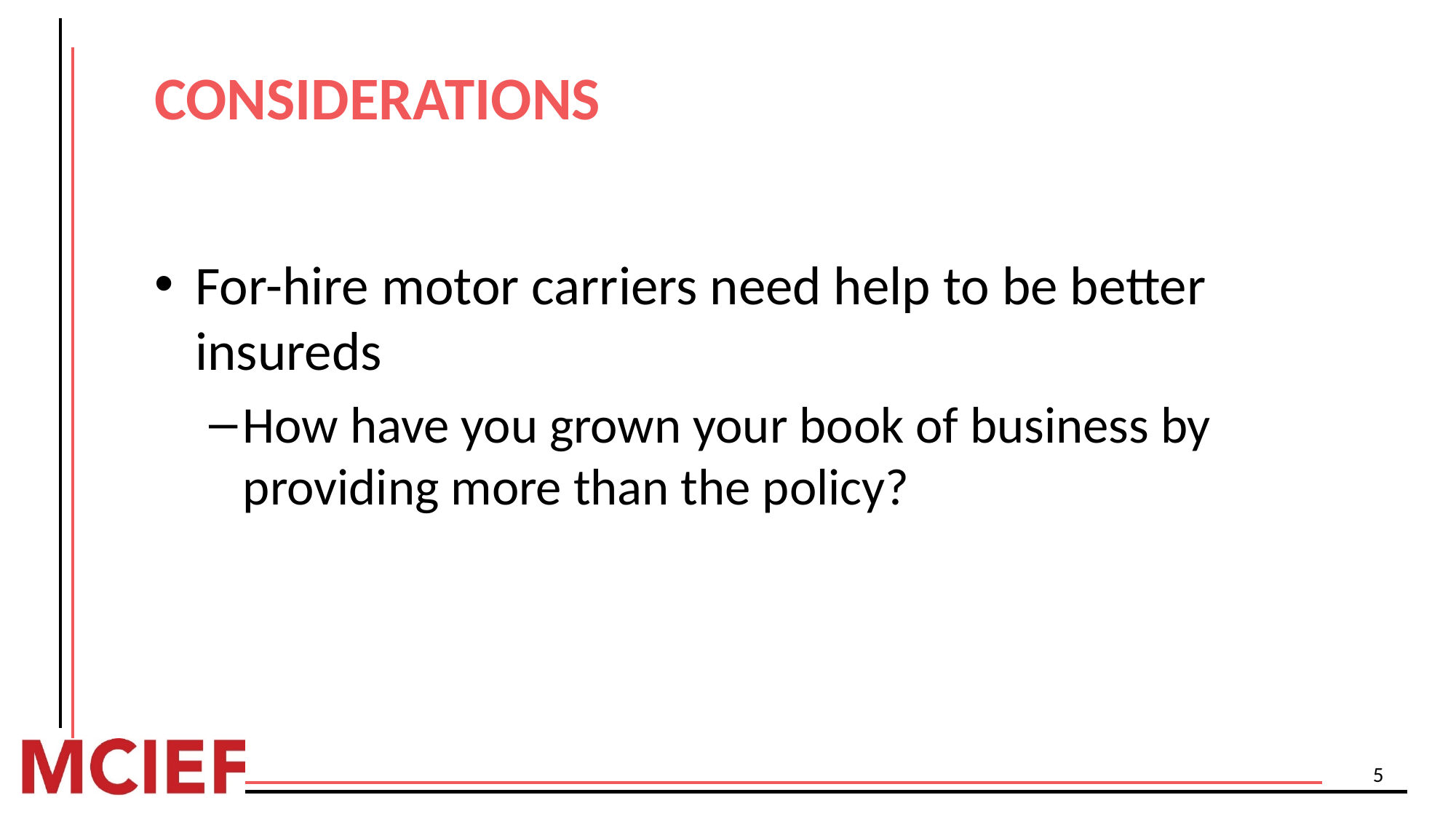

# CONSIDERATIONS

For-hire motor carriers need help to be better insureds
How have you grown your book of business by providing more than the policy?
5